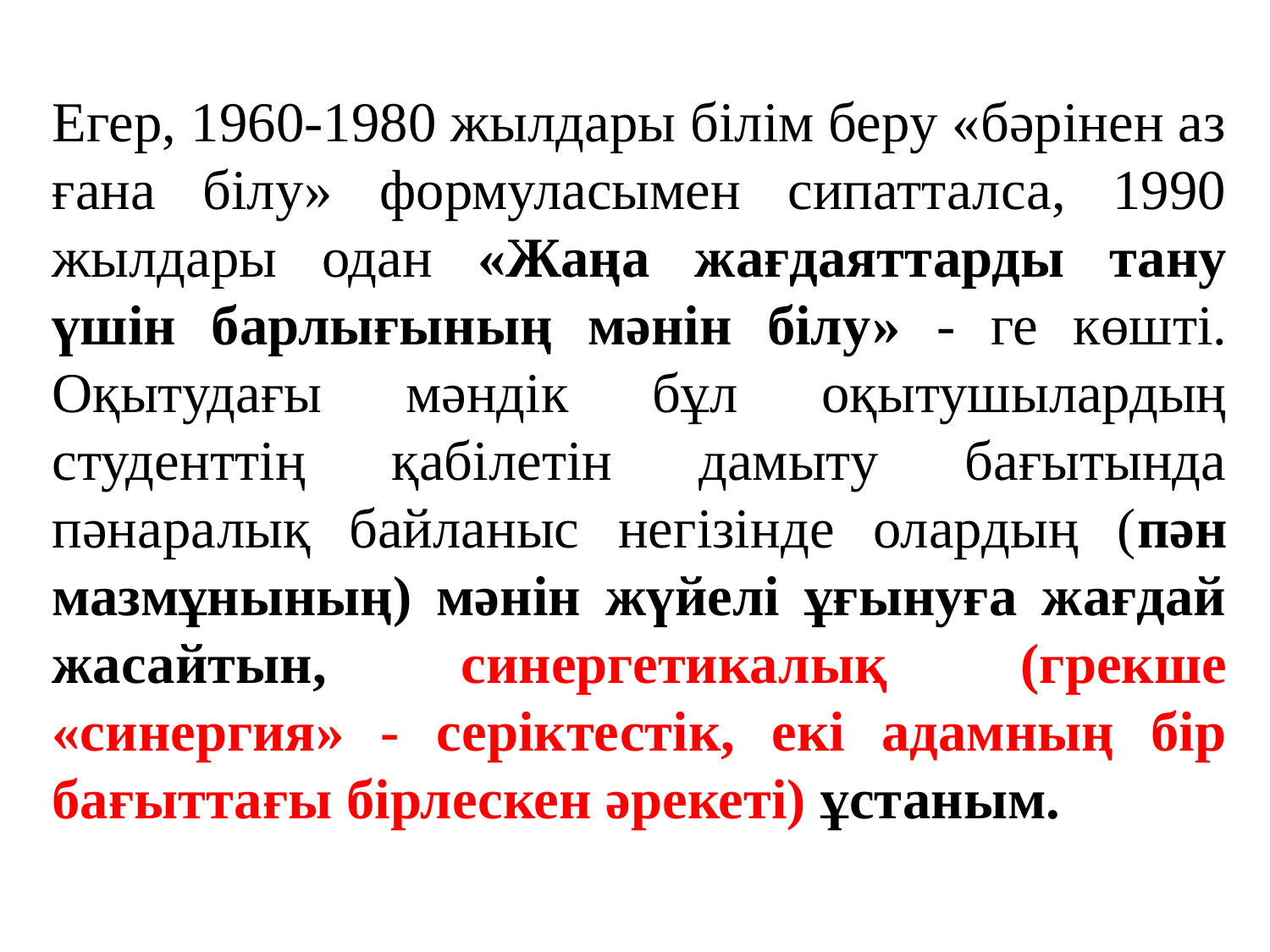

Егер, 1960-1980 жылдары білім беру «бәрінен аз ғана білу» формуласымен сипатталса, 1990 жылдары одан «Жаңа жағдаяттарды тану үшін барлығының мәнін білу» - ге көшті. Оқытудағы мәндік бұл оқытушылардың студенттің қабілетін дамыту бағытында пәнаралық байланыс негізінде олардың (пән мазмұнының) мәнін жүйелі ұғынуға жағдай жасайтын, синергетикалық (грекше «синергия» - серіктестік, екі адамның бір бағыттағы бірлескен әрекеті) ұстаным.